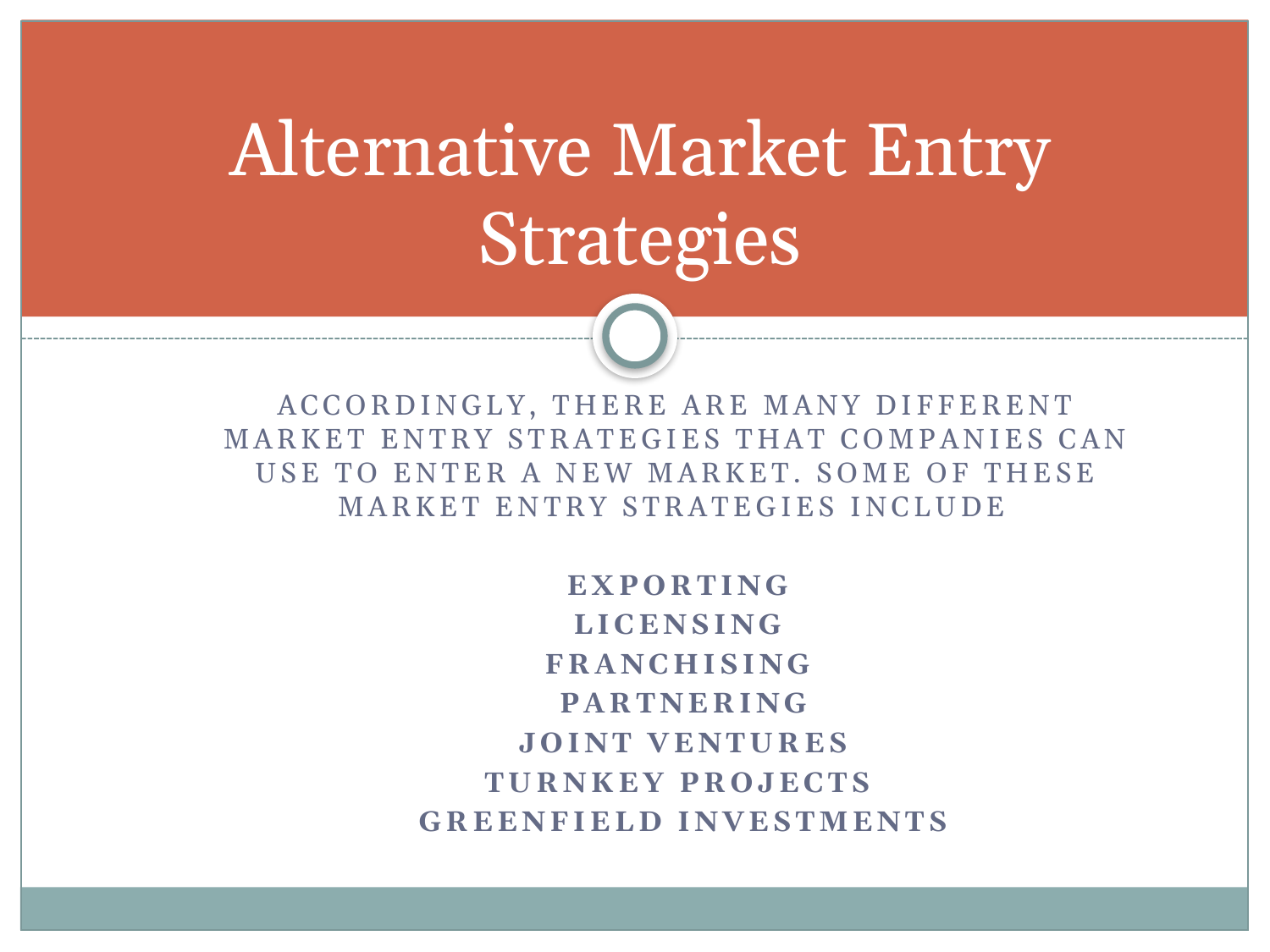

# Alternative Market Entry Strategies
Accordingly, there are many different market entry strategies that companies can use to enter a new market. Some of these market entry strategies include

Exporting
licensing
Franchising
 partnering
 joint ventures
turnkey projects
 greenfield investments